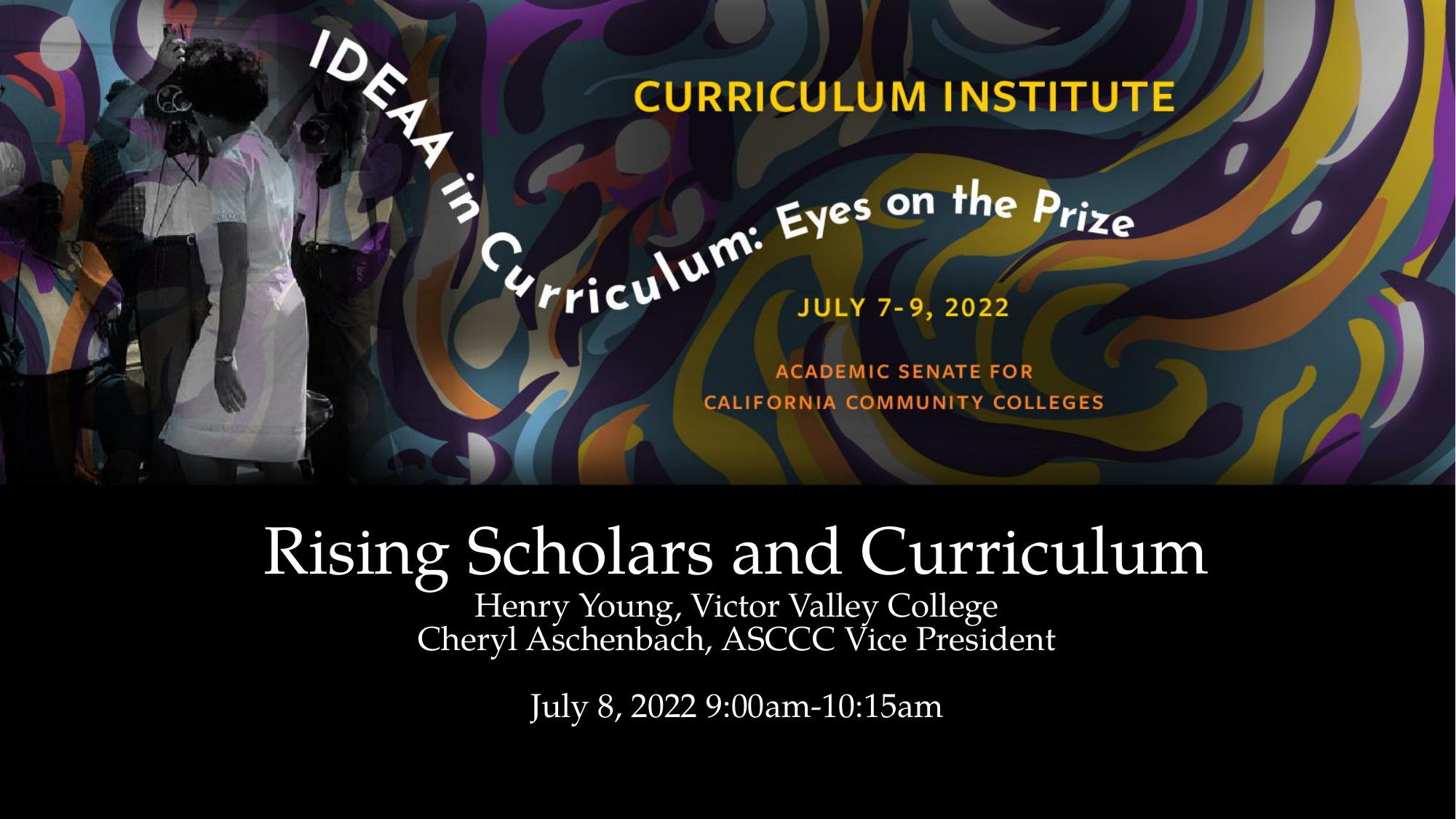

# Rising Scholars and Curriculum
Henry Young, Victor Valley College
Cheryl Aschenbach, ASCCC Vice President

July 8, 2022 9:00am-10:15am